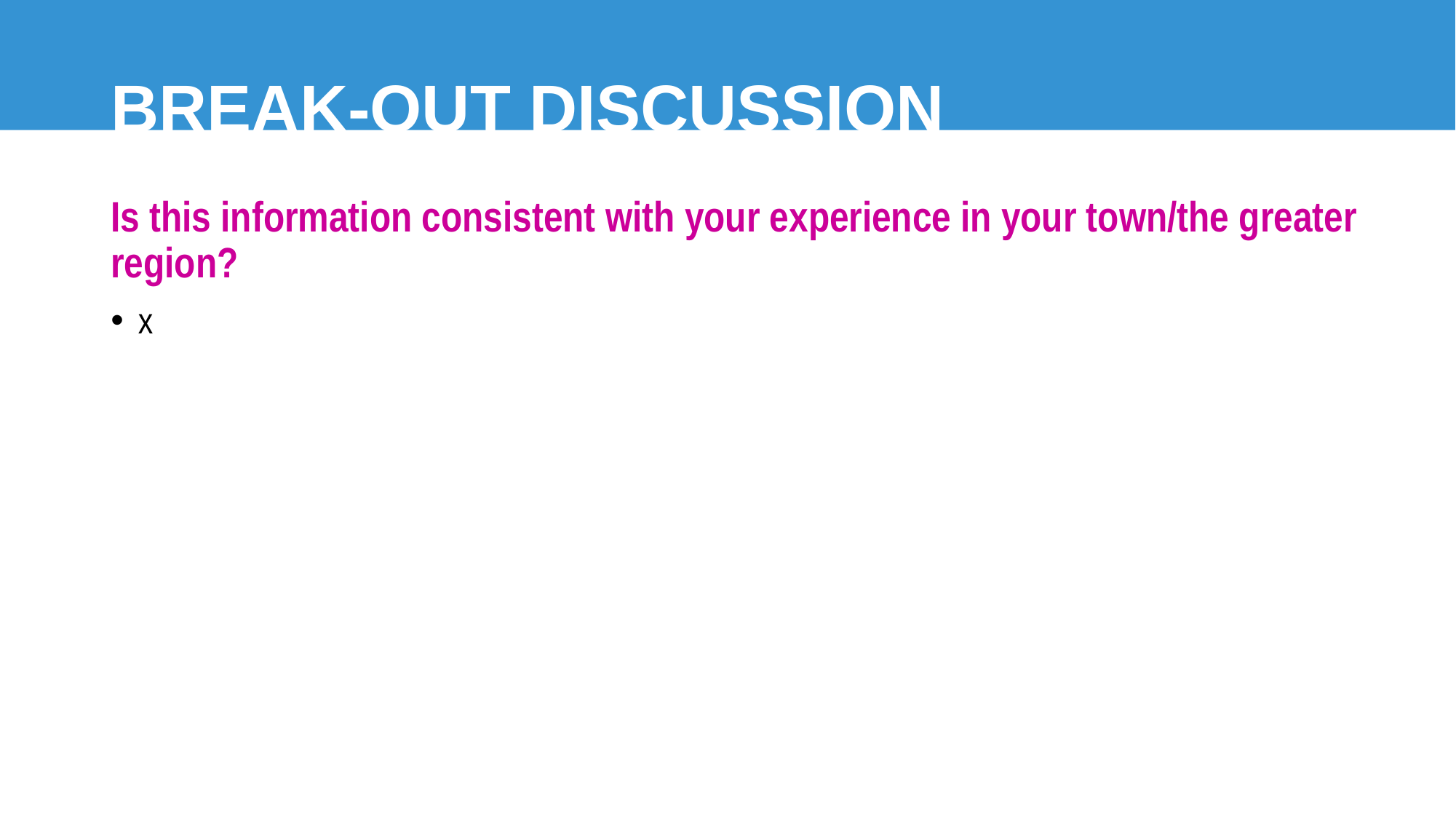

# BREAK-OUT DISCUSSION
Is this information consistent with your experience in your town/the greater region?
x